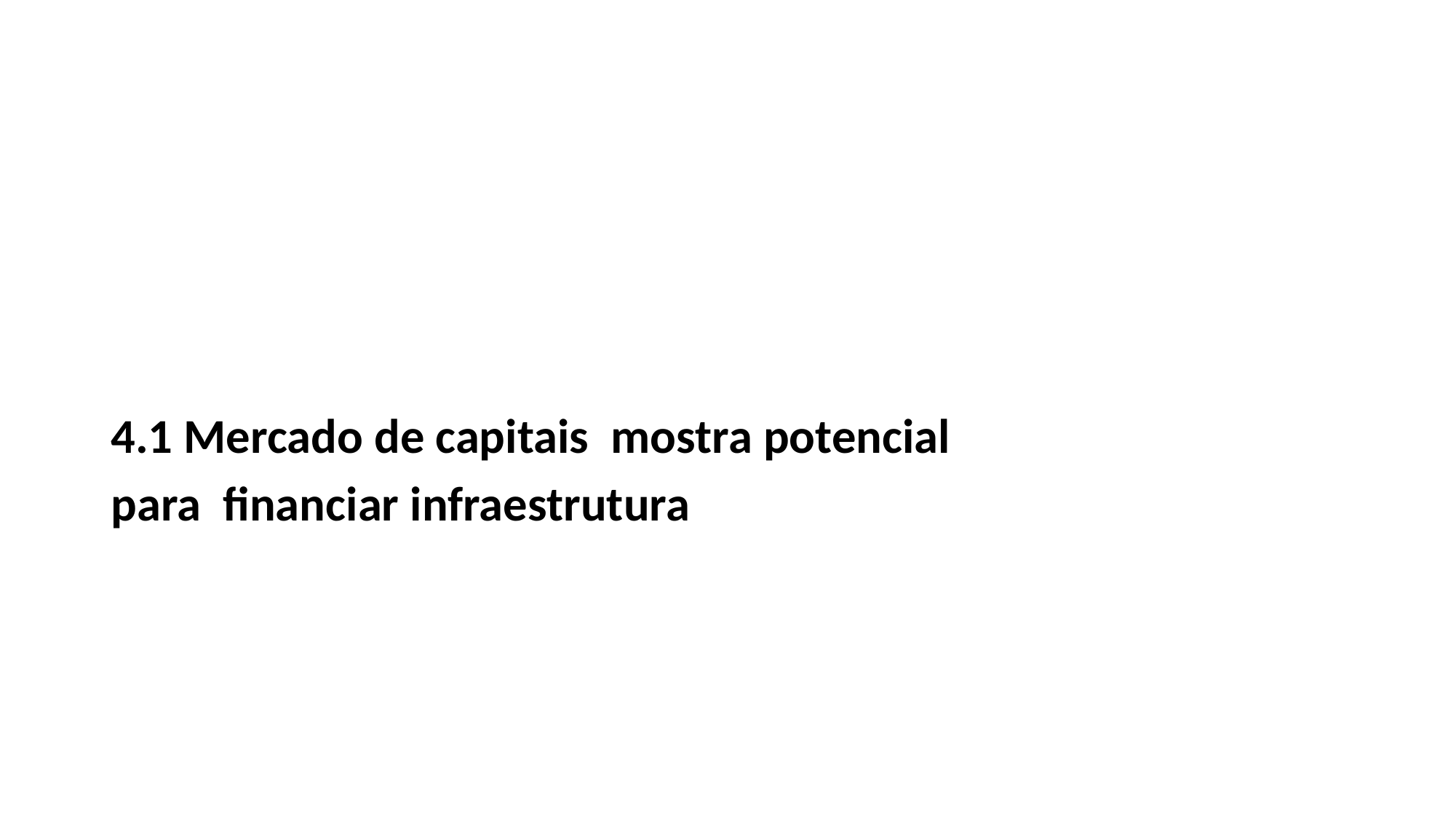

#

4.1 Mercado de capitais  mostra potencial
para  financiar infraestrutura